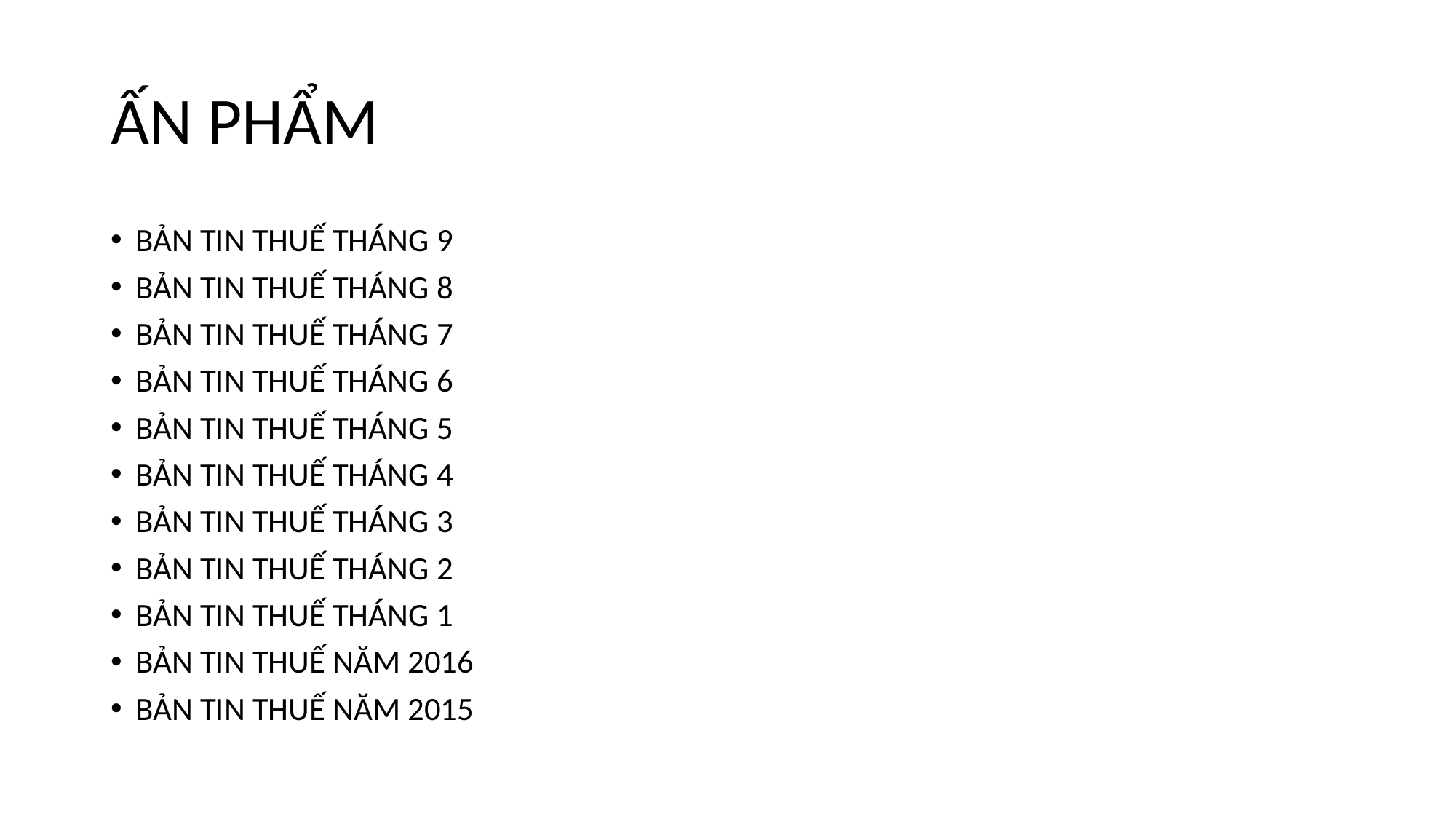

# ẤN PHẨM
BẢN TIN THUẾ THÁNG 9
BẢN TIN THUẾ THÁNG 8
BẢN TIN THUẾ THÁNG 7
BẢN TIN THUẾ THÁNG 6
BẢN TIN THUẾ THÁNG 5
BẢN TIN THUẾ THÁNG 4
BẢN TIN THUẾ THÁNG 3
BẢN TIN THUẾ THÁNG 2
BẢN TIN THUẾ THÁNG 1
BẢN TIN THUẾ NĂM 2016
BẢN TIN THUẾ NĂM 2015